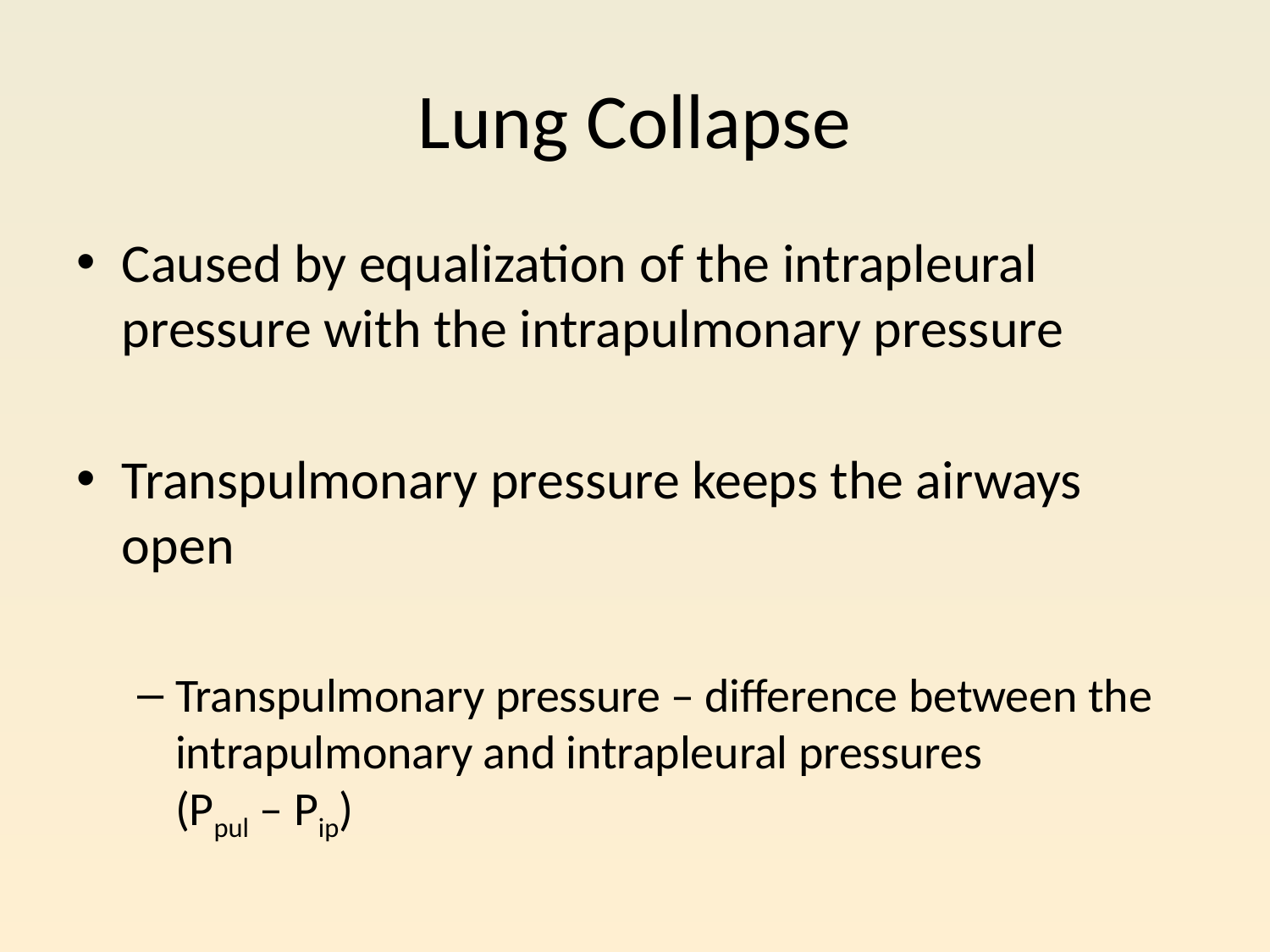

# Lung Collapse
Caused by equalization of the intrapleural pressure with the intrapulmonary pressure

Transpulmonary pressure keeps the airways open

Transpulmonary pressure – difference between the intrapulmonary and intrapleural pressures
(Ppul – Pip)